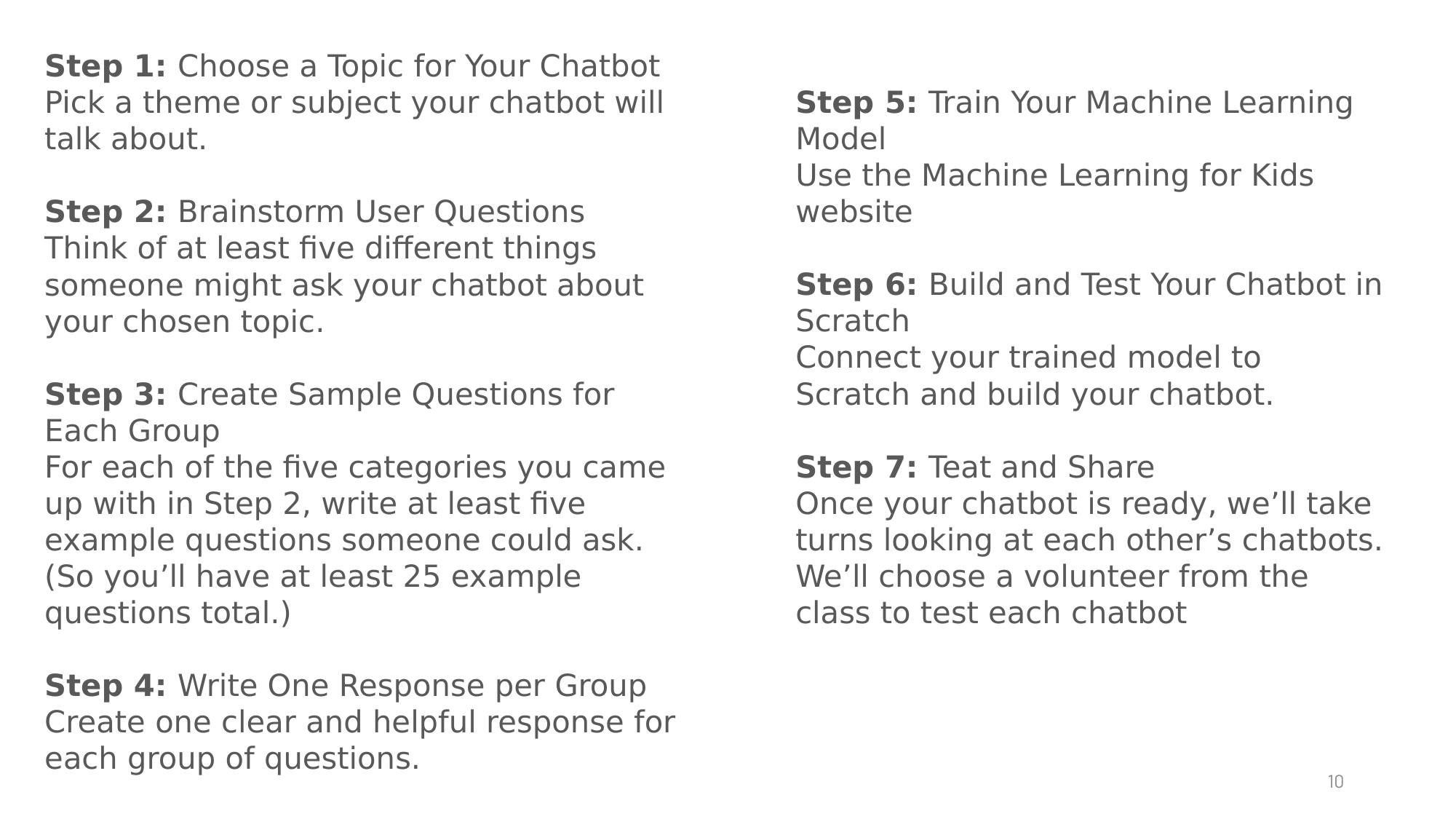

Step 1: Choose a Topic for Your Chatbot
Pick a theme or subject your chatbot will talk about.

Step 2: Brainstorm User Questions
Think of at least five different things someone might ask your chatbot about your chosen topic.

Step 3: Create Sample Questions for Each Group
For each of the five categories you came up with in Step 2, write at least five example questions someone could ask.
(So you’ll have at least 25 example questions total.)

Step 4: Write One Response per Group
Create one clear and helpful response for each group of questions.

Step 5: Train Your Machine Learning Model
Use the Machine Learning for Kids website

Step 6: Build and Test Your Chatbot in Scratch
Connect your trained model to Scratch and build your chatbot.

Step 7: Teat and Share
Once your chatbot is ready, we’ll take turns looking at each other’s chatbots.
We’ll choose a volunteer from the class to test each chatbot
10